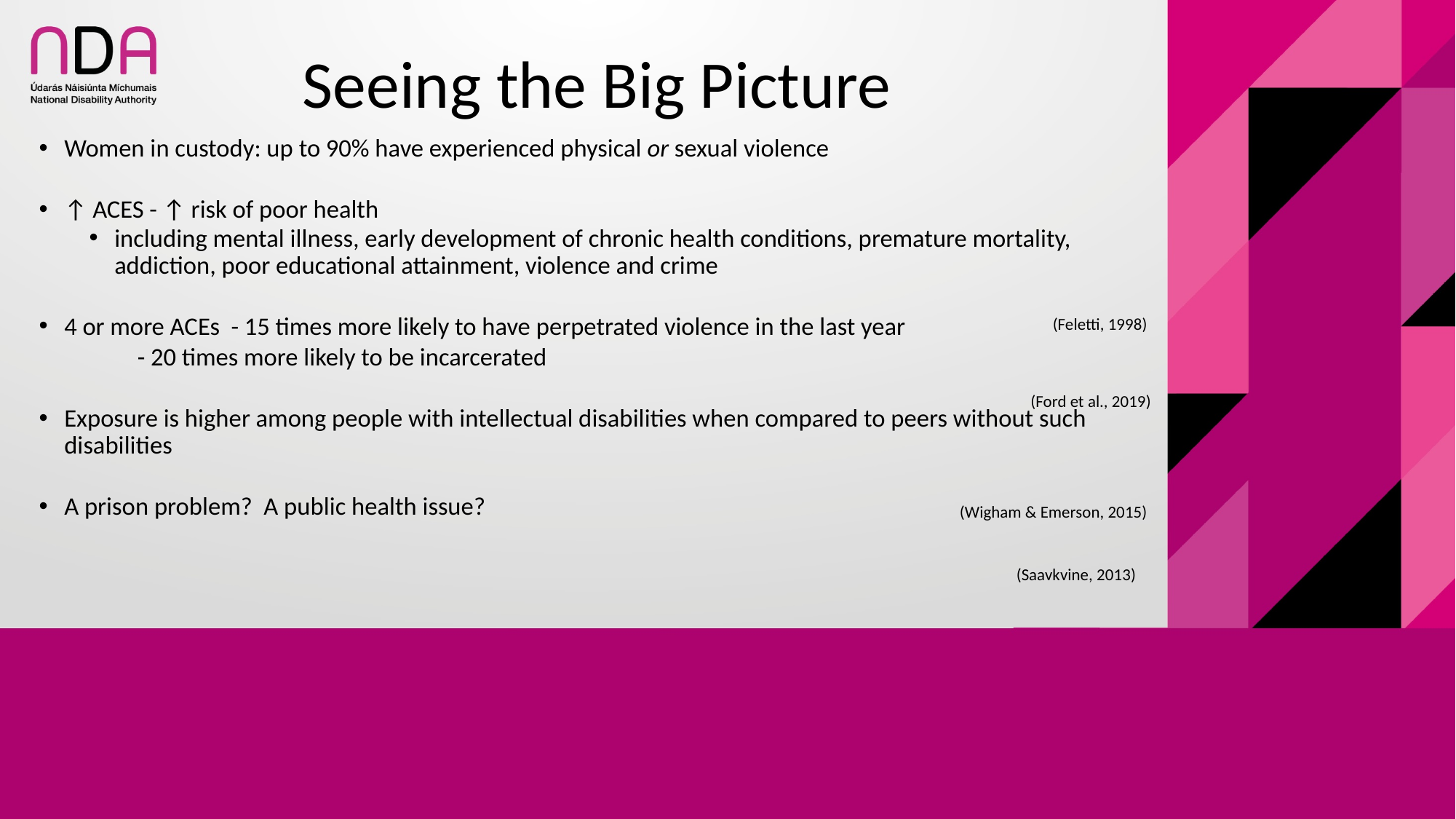

# Seeing the Big Picture
Women in custody: up to 90% have experienced physical or sexual violence

↑ ACES - ↑ risk of poor health
including mental illness, early development of chronic health conditions, premature mortality, addiction, poor educational attainment, violence and crime

4 or more ACEs  - 15 times more likely to have perpetrated violence in the last year
	             - 20 times more likely to be incarcerated

Exposure is higher among people with intellectual disabilities when compared to peers without such disabilities

A prison problem?  A public health issue?

 (Feletti, 1998)

(Ford et al., 2019)

(Wigham & Emerson, 2015)

(Saavkvine, 2013)